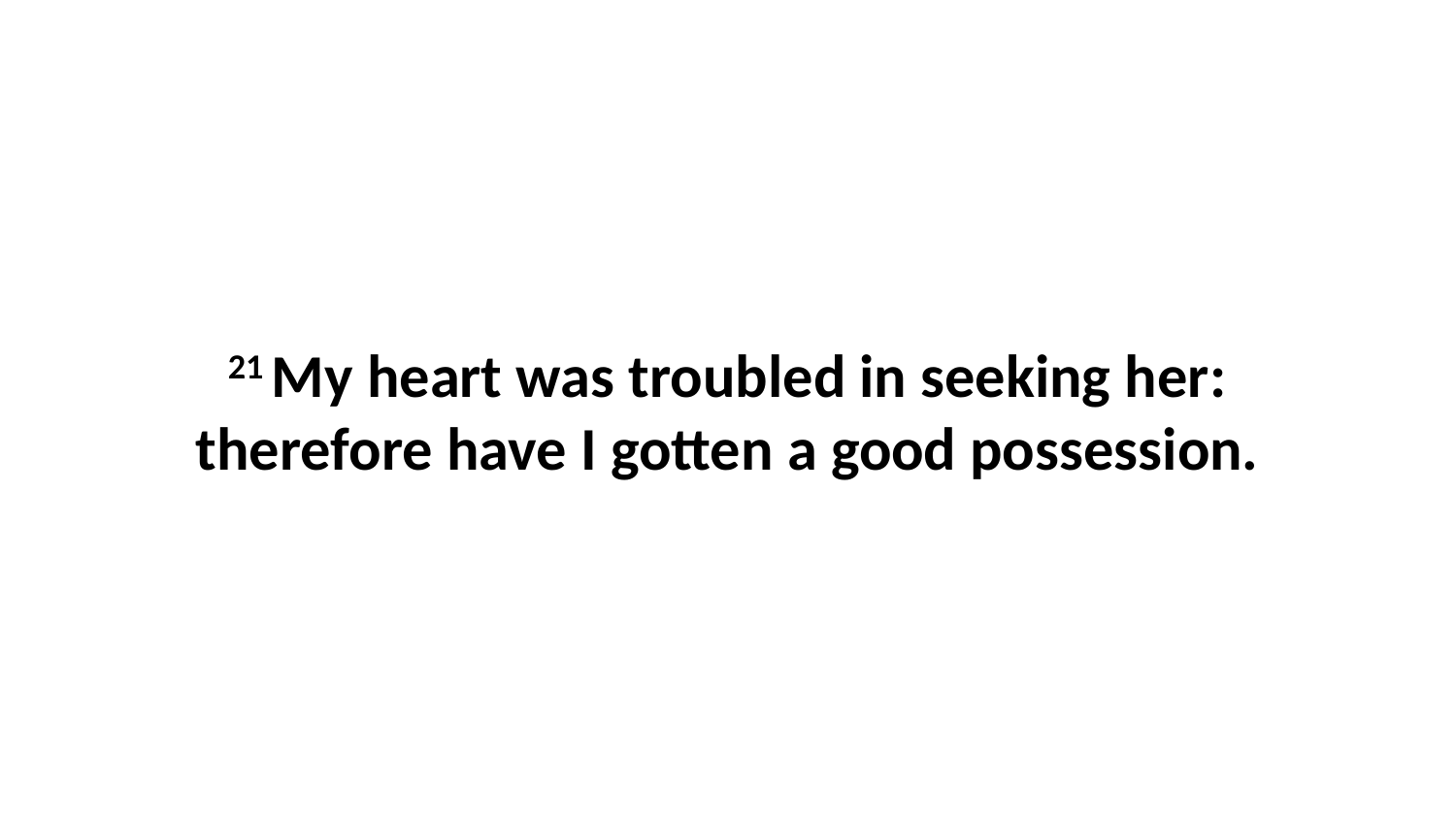

21 My heart was troubled in seeking her: therefore have I gotten a good possession.